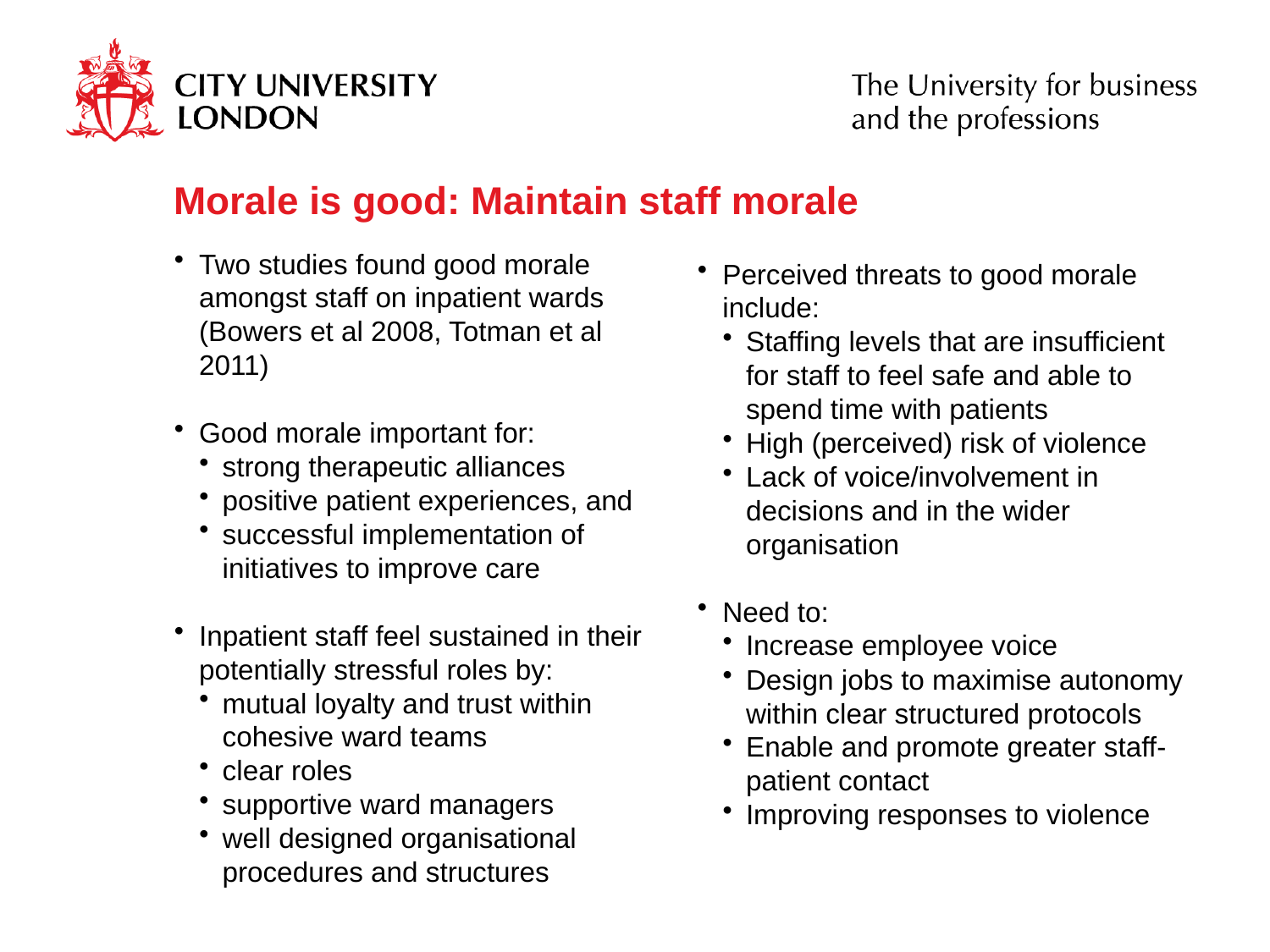

# Morale is good: Maintain staff morale
Two studies found good morale amongst staff on inpatient wards (Bowers et al 2008, Totman et al 2011)

Good morale important for:
strong therapeutic alliances
positive patient experiences, and
successful implementation of initiatives to improve care

Inpatient staff feel sustained in their potentially stressful roles by:
mutual loyalty and trust within cohesive ward teams
clear roles
supportive ward managers
well designed organisational procedures and structures

Perceived threats to good morale include:
Staffing levels that are insufficient for staff to feel safe and able to spend time with patients
High (perceived) risk of violence
Lack of voice/involvement in decisions and in the wider organisation

Need to:
Increase employee voice
Design jobs to maximise autonomy within clear structured protocols
Enable and promote greater staff-patient contact
Improving responses to violence